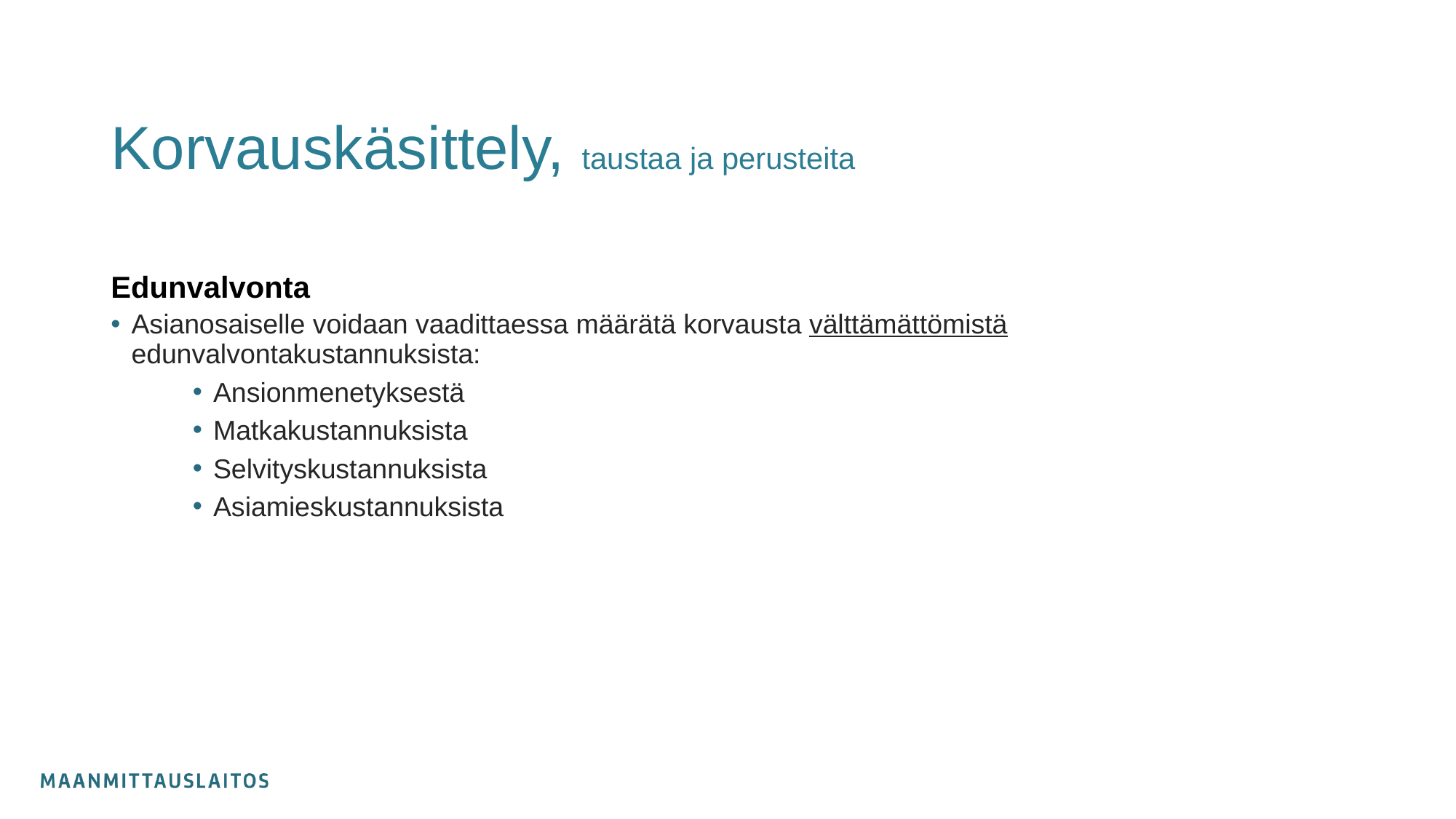

# Korvauskäsittely, taustaa ja perusteita

Edunvalvonta
Asianosaiselle voidaan vaadittaessa määrätä korvausta välttämättömistä edunvalvontakustannuksista:
Ansionmenetyksestä
Matkakustannuksista
Selvityskustannuksista
Asiamieskustannuksista